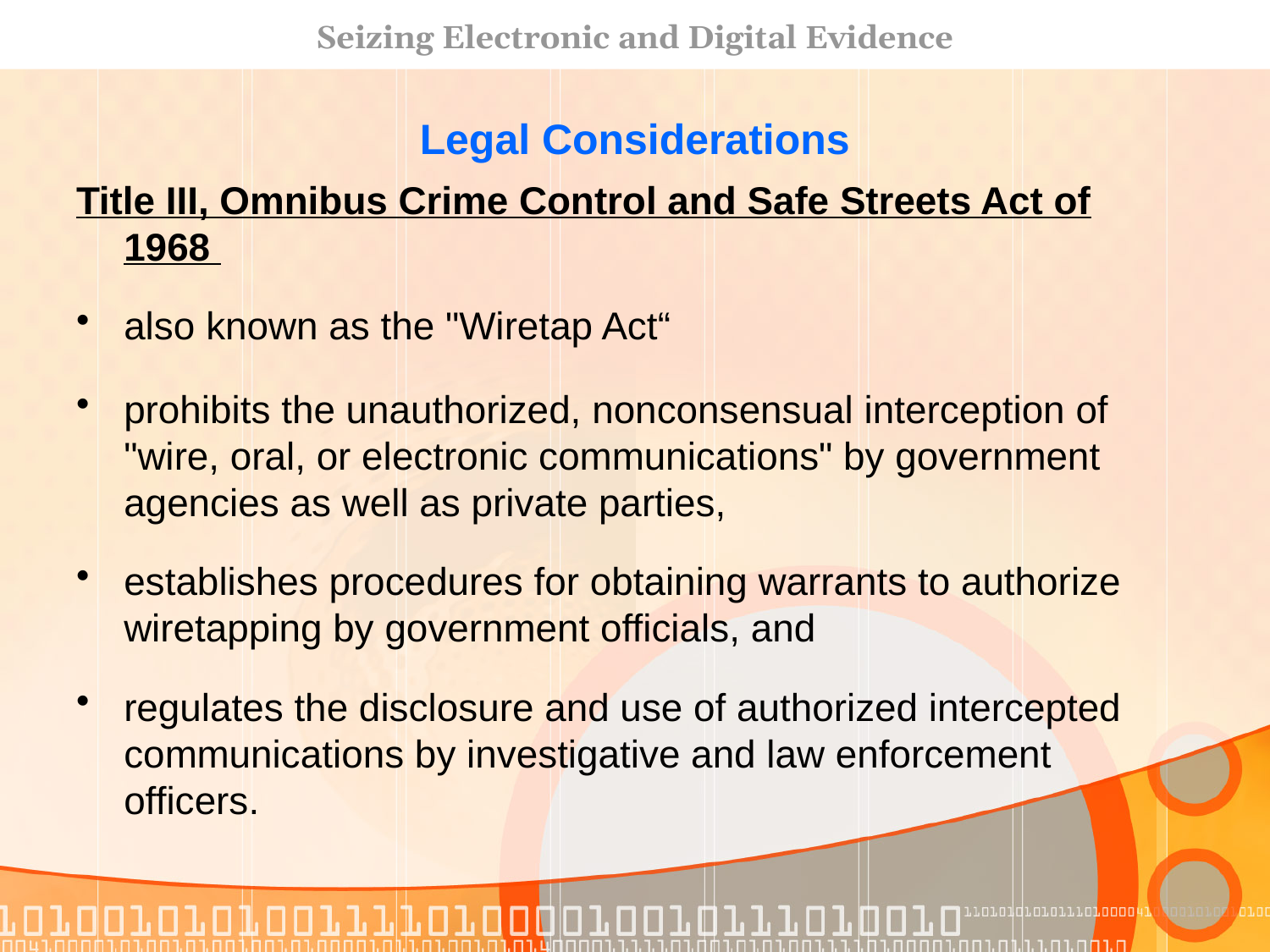

Seizing Electronic and Digital Evidence
Legal Considerations
Title III, Omnibus Crime Control and Safe Streets Act of 1968

also known as the "Wiretap Act“

prohibits the unauthorized, nonconsensual interception of "wire, oral, or electronic communications" by government agencies as well as private parties,

establishes procedures for obtaining warrants to authorize wiretapping by government officials, and

regulates the disclosure and use of authorized intercepted communications by investigative and law enforcement officers.